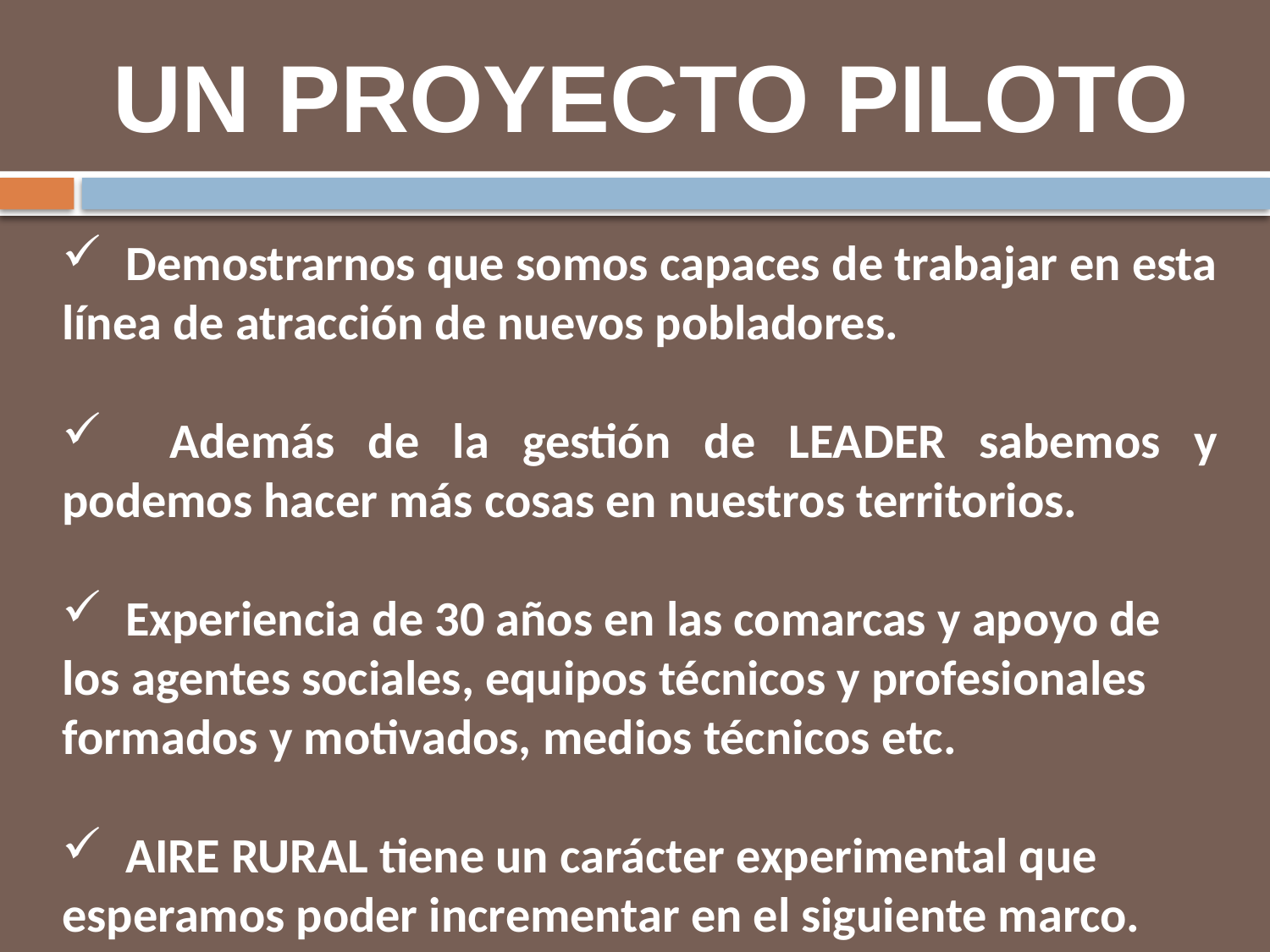

# UN PROYECTO PILOTO
  Demostrarnos que somos capaces de trabajar en esta línea de atracción de nuevos pobladores.

  Además de la gestión de LEADER sabemos y podemos hacer más cosas en nuestros territorios.

  Experiencia de 30 años en las comarcas y apoyo de los agentes sociales, equipos técnicos y profesionales formados y motivados, medios técnicos etc.

  AIRE RURAL tiene un carácter experimental que esperamos poder incrementar en el siguiente marco.